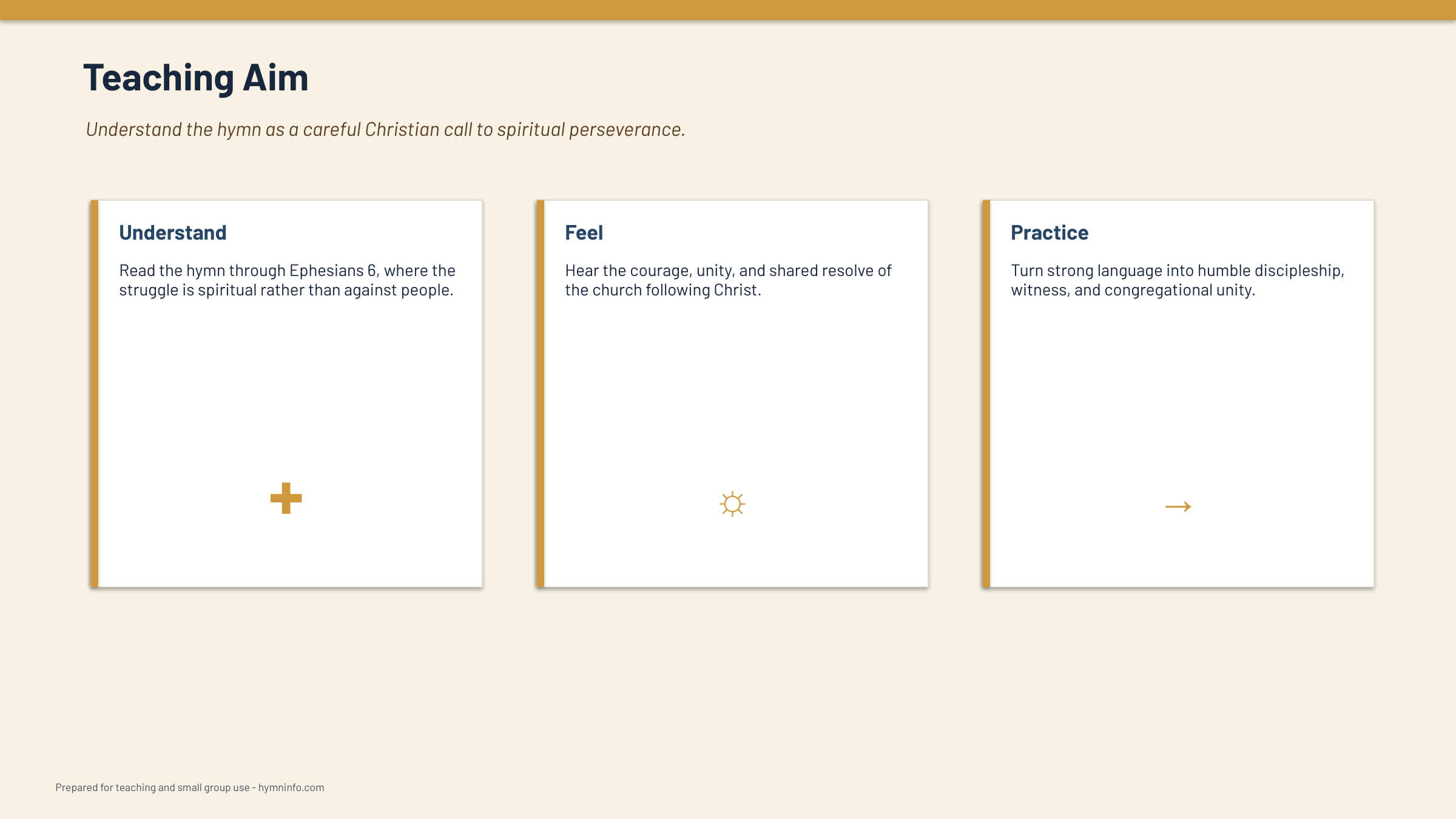

Teaching Aim
Understand the hymn as a careful Christian call to spiritual perseverance.

Understand
Feel
Practice
Read the hymn through Ephesians 6, where the struggle is spiritual rather than against people.
Hear the courage, unity, and shared resolve of the church following Christ.
Turn strong language into humble discipleship, witness, and congregational unity.
✚
☼
→
Prepared for teaching and small group use - hymninfo.com